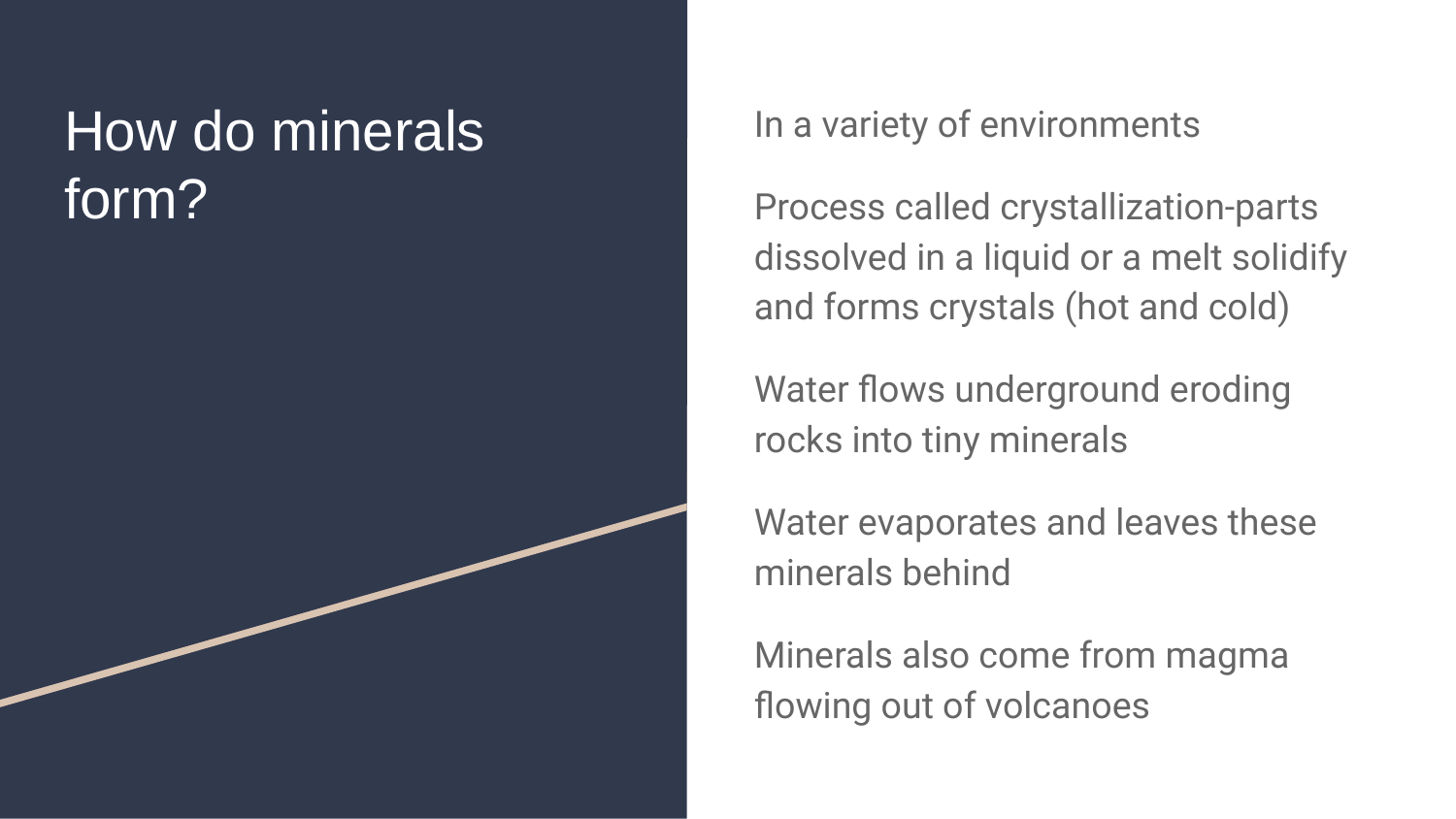

# How do minerals form?
In a variety of environments
Process called crystallization-parts dissolved in a liquid or a melt solidify and forms crystals (hot and cold)
Water flows underground eroding rocks into tiny minerals
Water evaporates and leaves these minerals behind
Minerals also come from magma flowing out of volcanoes